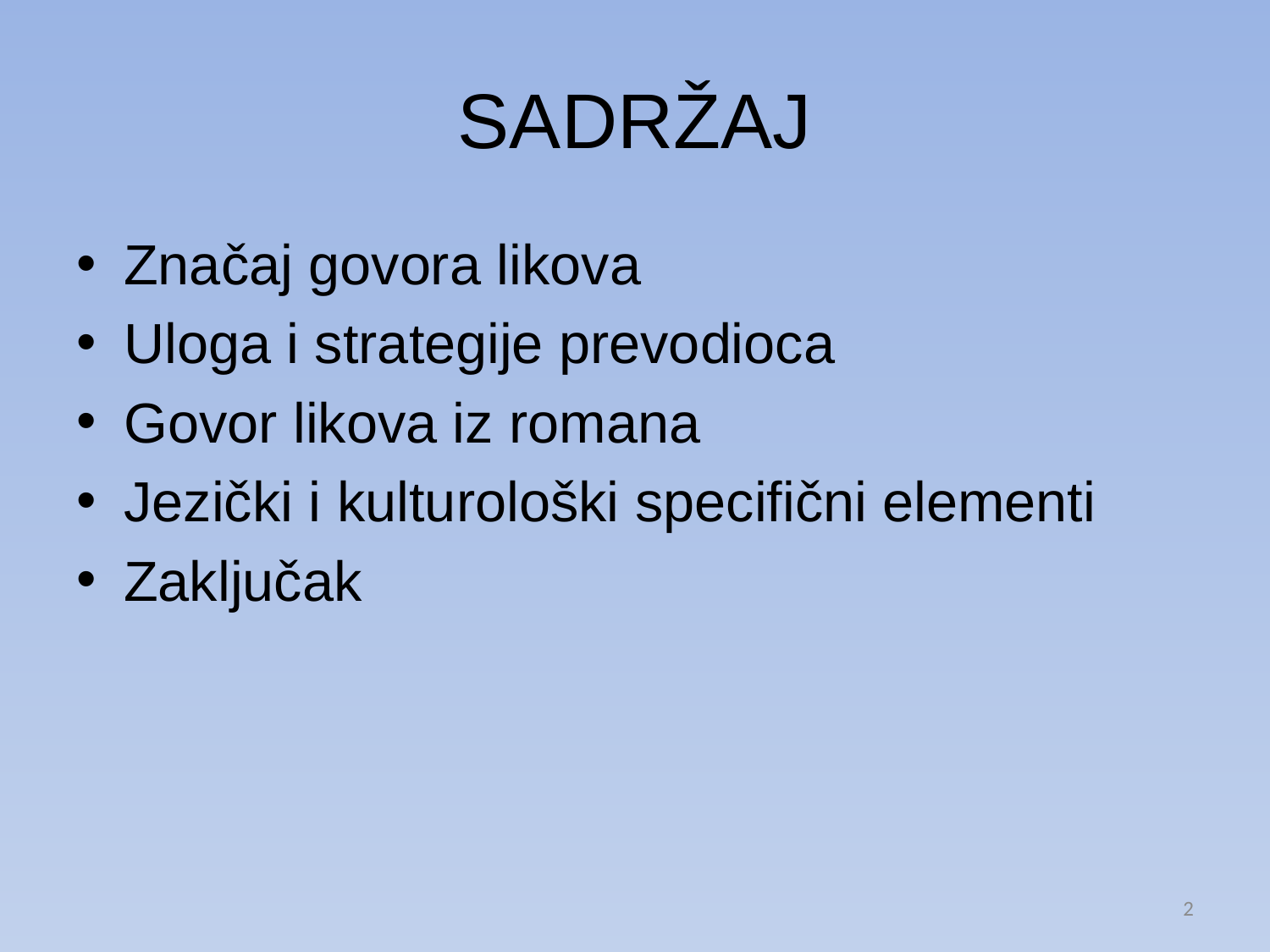

# SADRŽAJ
Značaj govora likova
Uloga i strategije prevodioca
Govor likova iz romana
Jezički i kulturološki specifični elementi
Zaključak

2